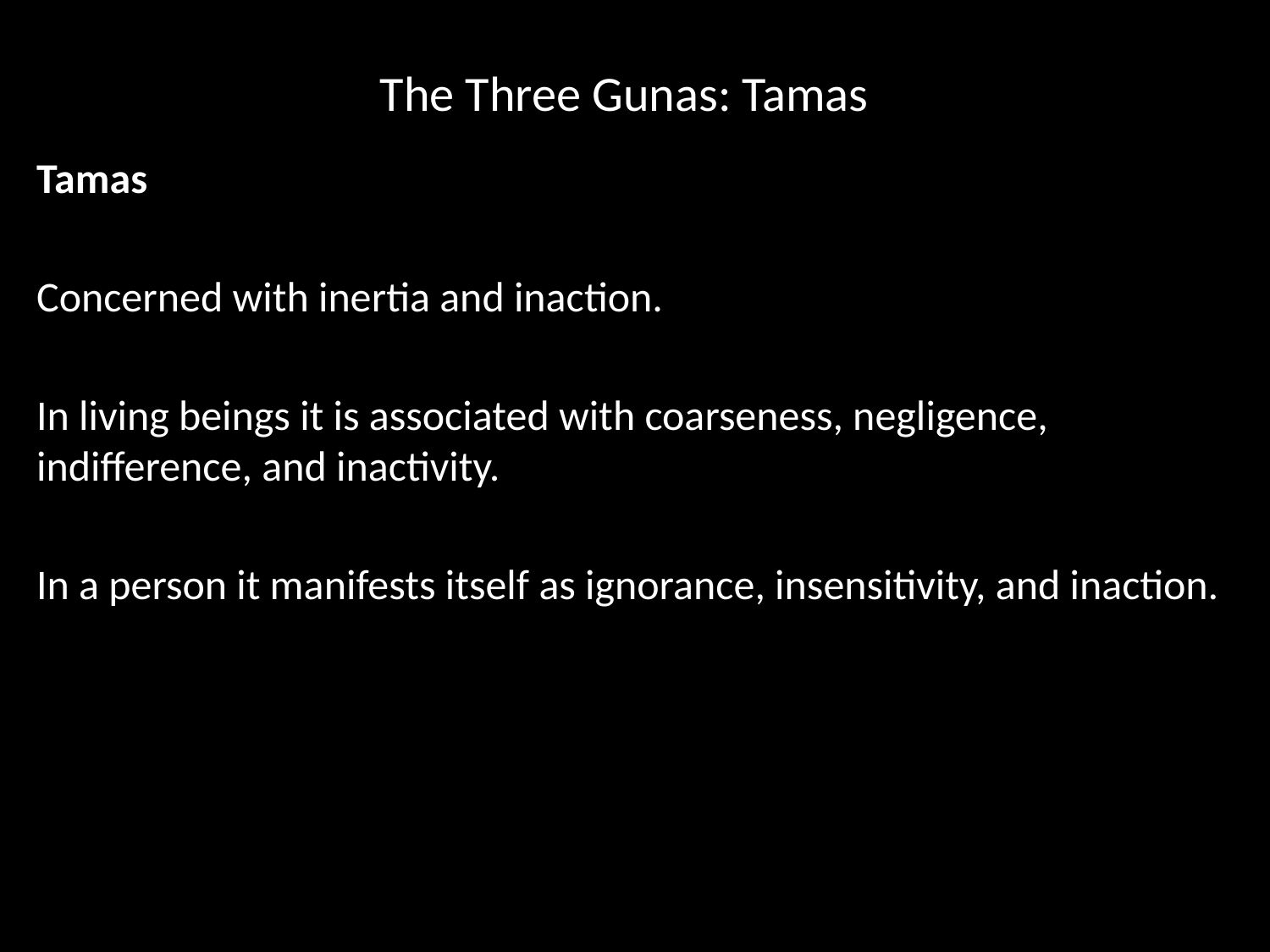

# The Three Gunas: Tamas
Tamas

Concerned with inertia and inaction.

In living beings it is associated with coarseness, negligence, indifference, and inactivity.

In a person it manifests itself as ignorance, insensitivity, and inaction.